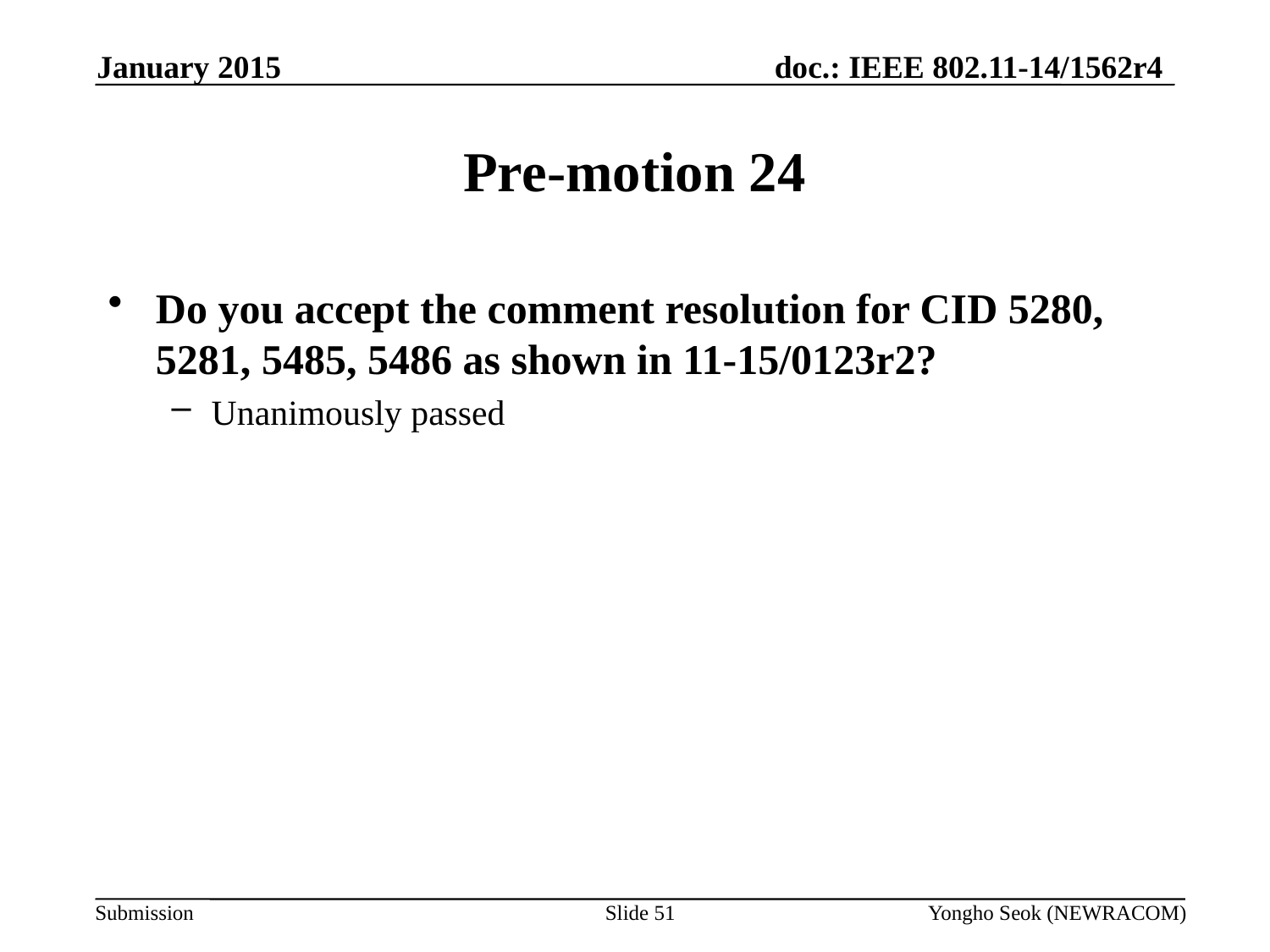

January 2015
# Pre-motion 24
Do you accept the comment resolution for CID 5280, 5281, 5485, 5486 as shown in 11-15/0123r2?
Unanimously passed

Slide 51
Yongho Seok (NEWRACOM)